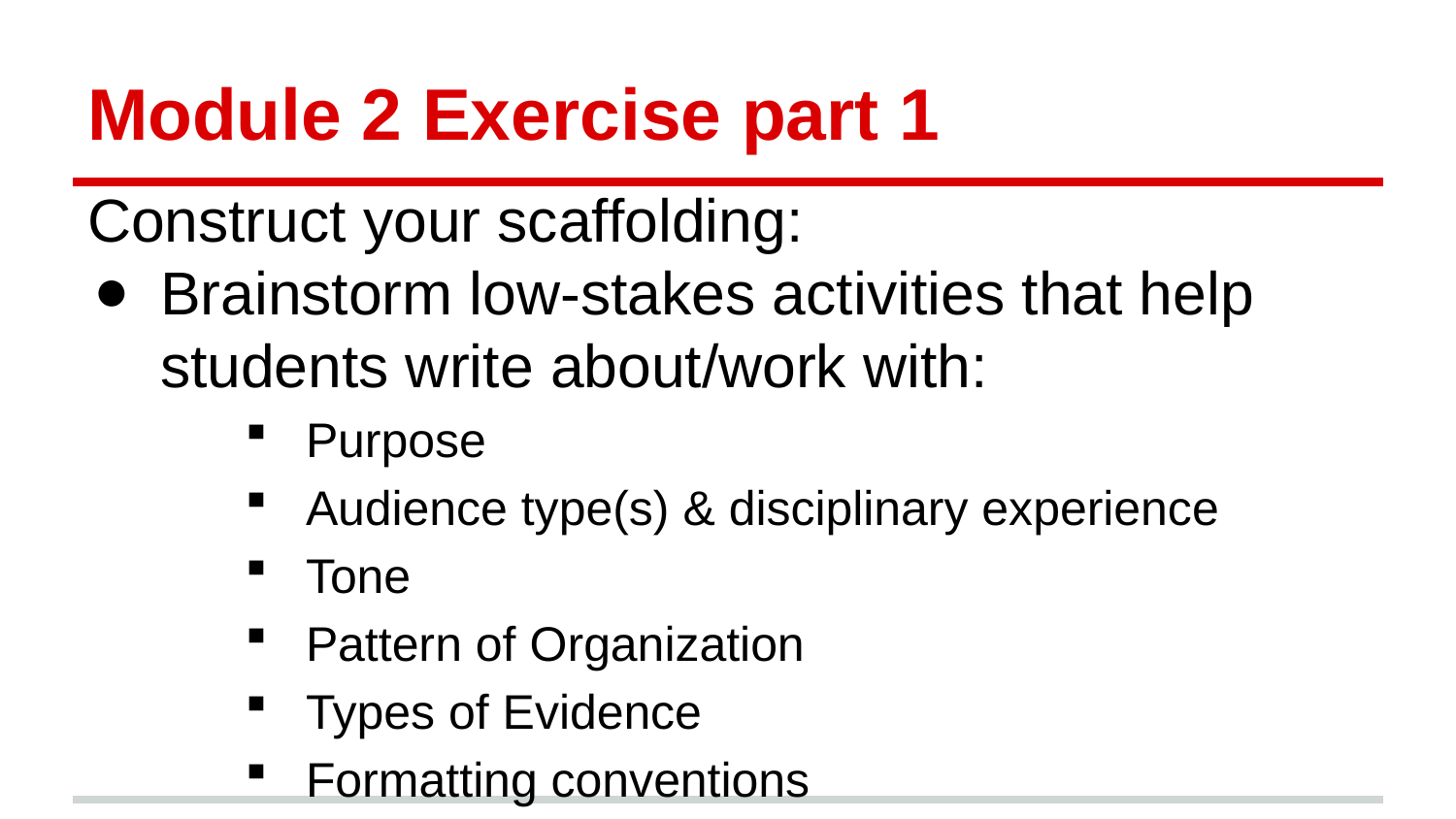

# Module 2 Exercise part 1
Construct your scaffolding:
Brainstorm low-stakes activities that help students write about/work with:
Purpose
Audience type(s) & disciplinary experience
Tone
Pattern of Organization
Types of Evidence
Formatting conventions